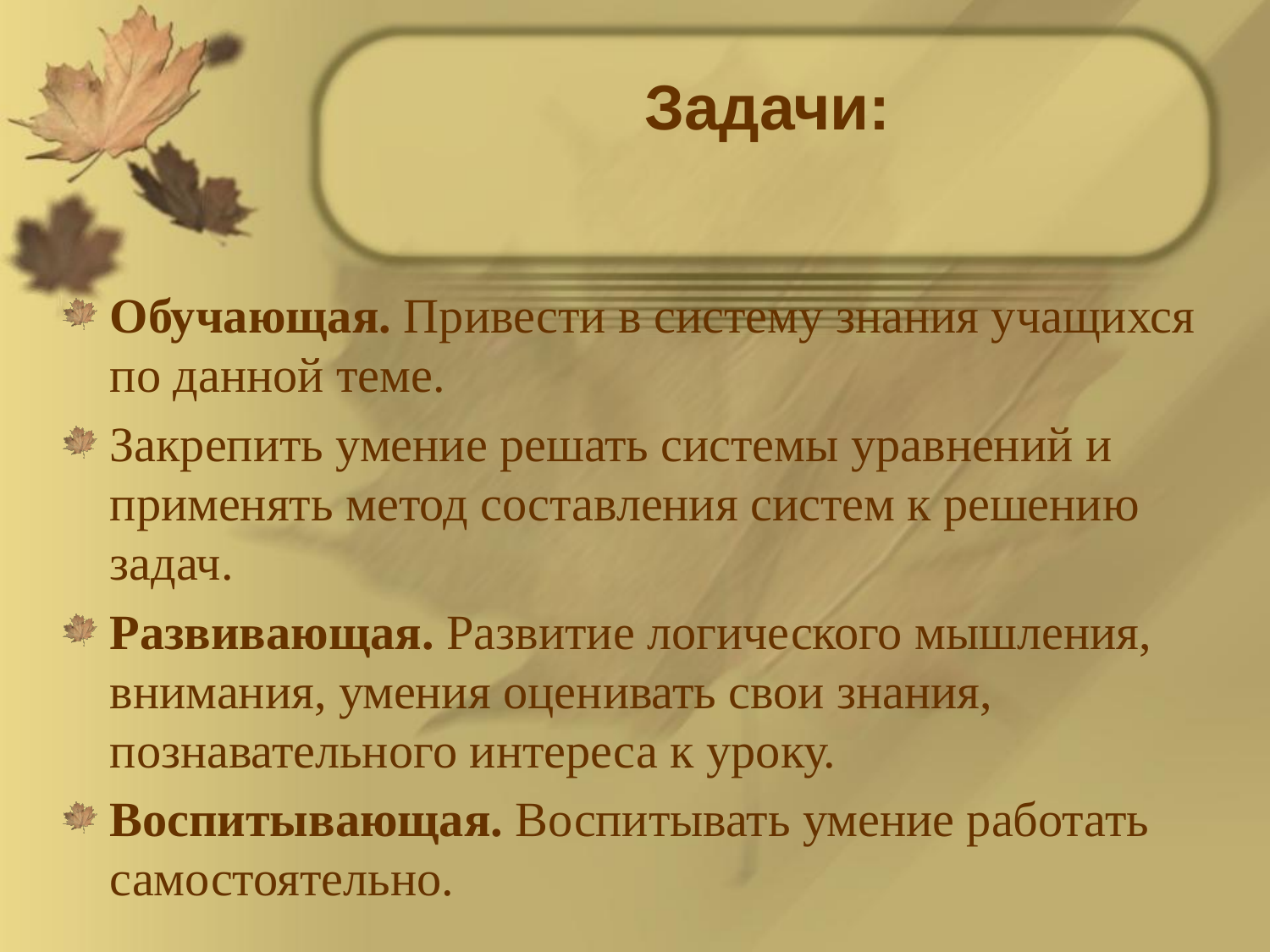

# Задачи:
Обучающая. Привести в систему знания учащихся по данной теме.
Закрепить умение решать системы уравнений и применять метод составления систем к решению задач.
Развивающая. Развитие логического мышления, внимания, умения оценивать свои знания, познавательного интереса к уроку.
Воспитывающая. Воспитывать умение работать самостоятельно.